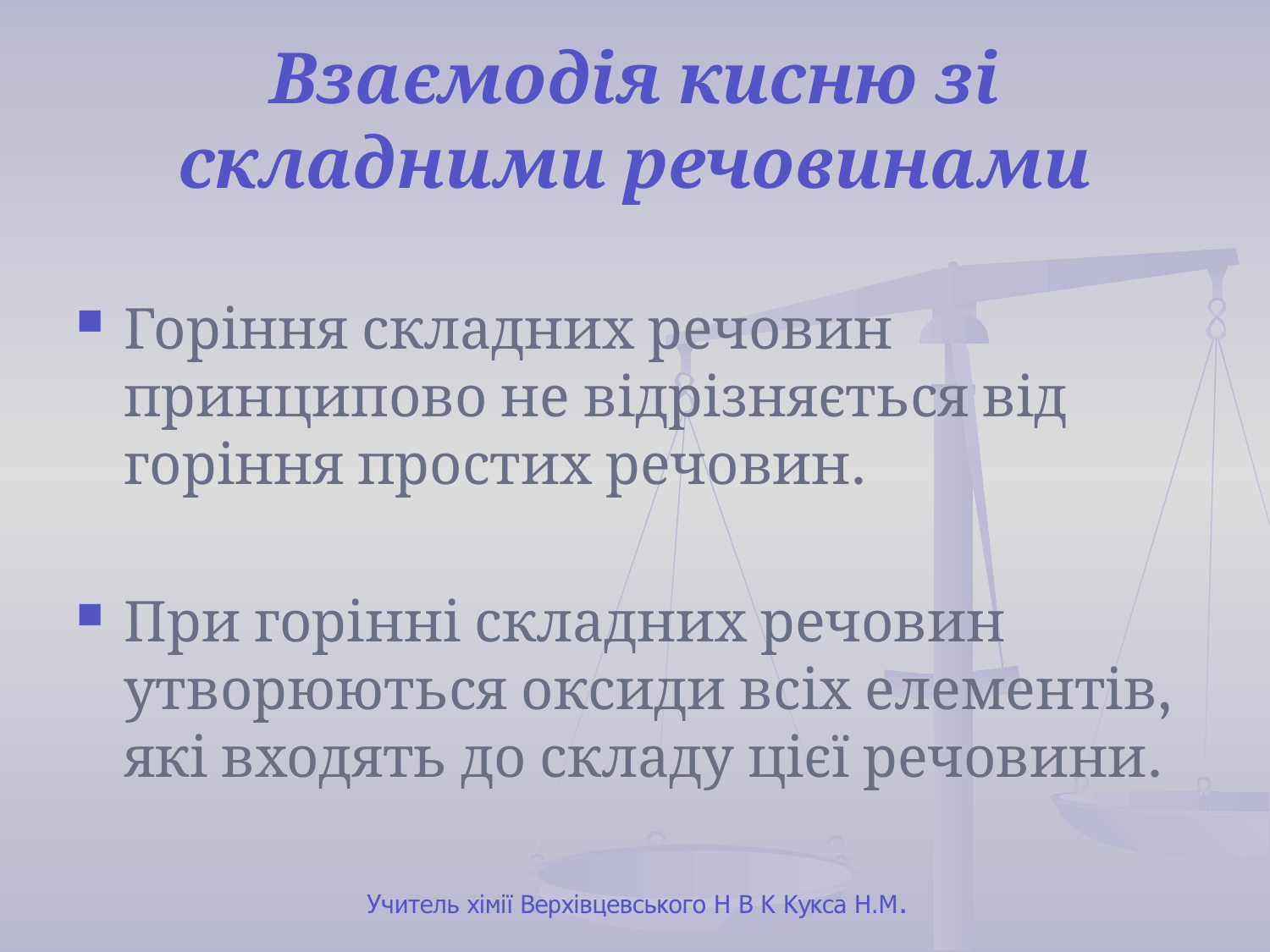

# Взаємодія кисню зі складними речовинами
Горіння складних речовин принципово не відрізняється від горіння простих речовин.

При горінні складних речовин утворюються оксиди всіх елементів, які входять до складу цієї речовини.
Учитель хімії Верхівцевського Н В К Кукса Н.М.